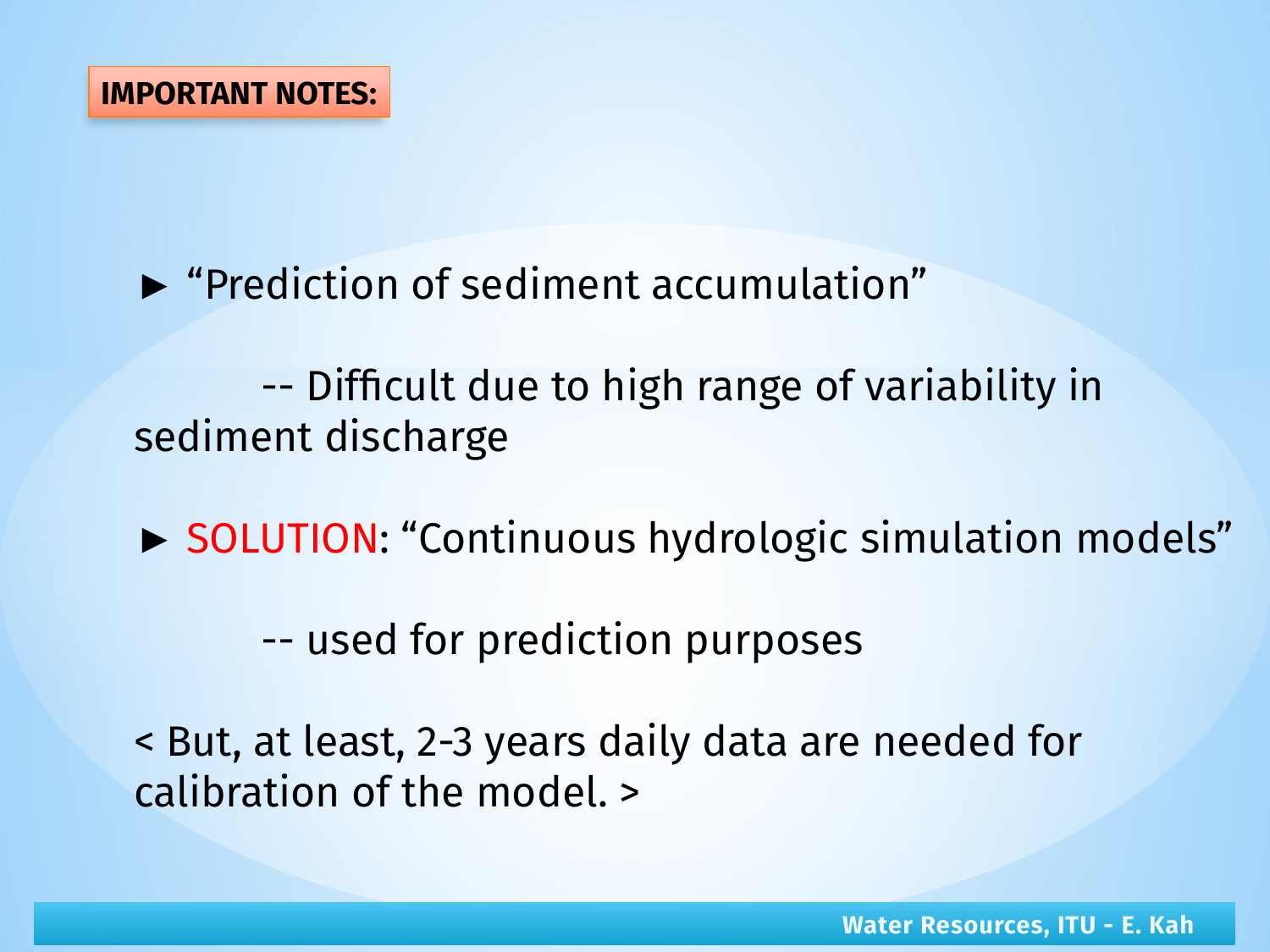

IMPORTANT NOTES:

► “Prediction of sediment accumulation”

	-- Difficult due to high range of variability in 	    sediment discharge

► SOLUTION: “Continuous hydrologic simulation models”

	-- used for prediction purposes

< But, at least, 2-3 years daily data are needed for calibration of the model. >
Water Resources, ITU - E. Kahya